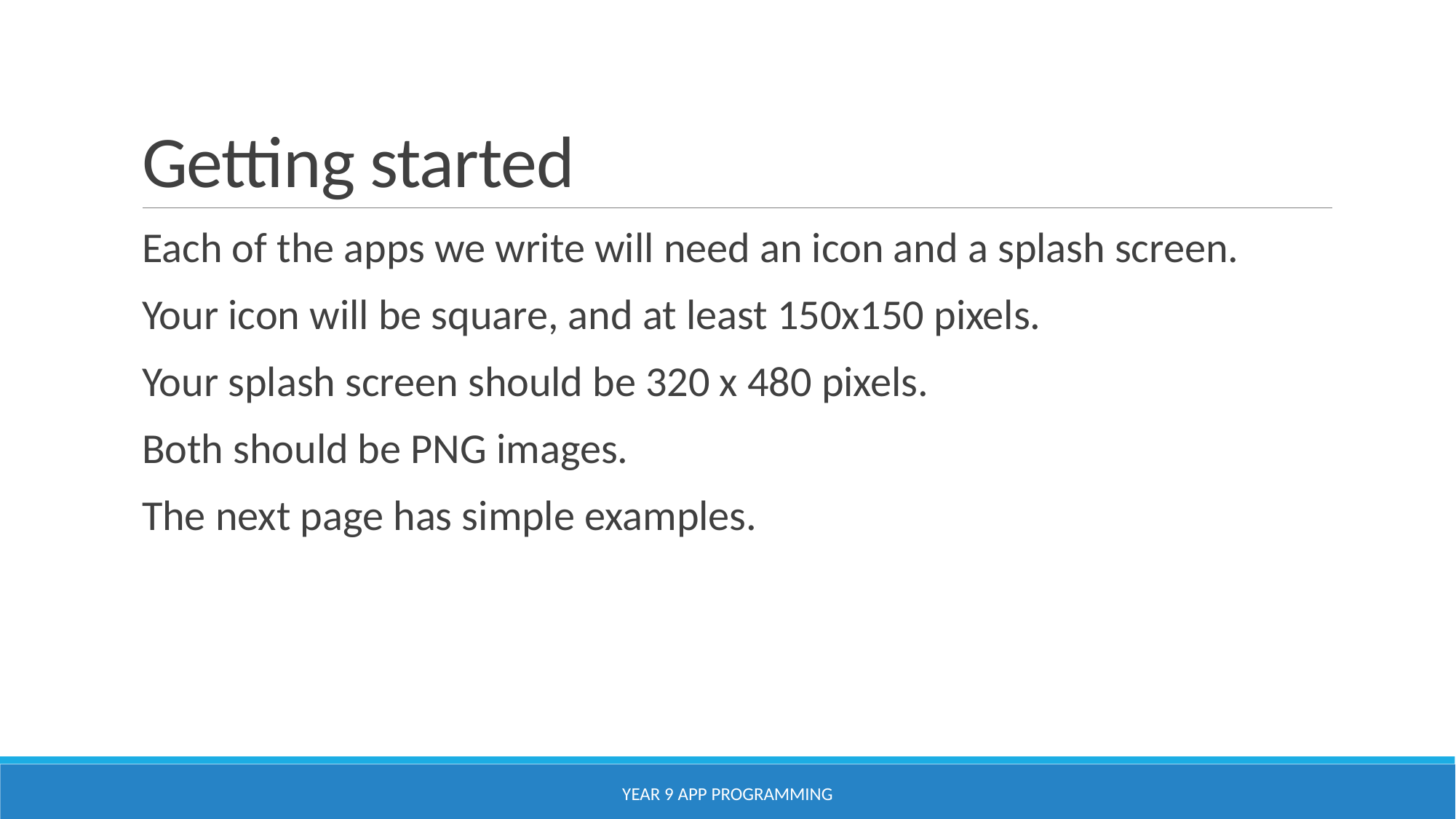

# Getting started
Each of the apps we write will need an icon and a splash screen.
Your icon will be square, and at least 150x150 pixels.
Your splash screen should be 320 x 480 pixels.
Both should be PNG images.
The next page has simple examples.
YEAR 9 APP PROGRAMMING